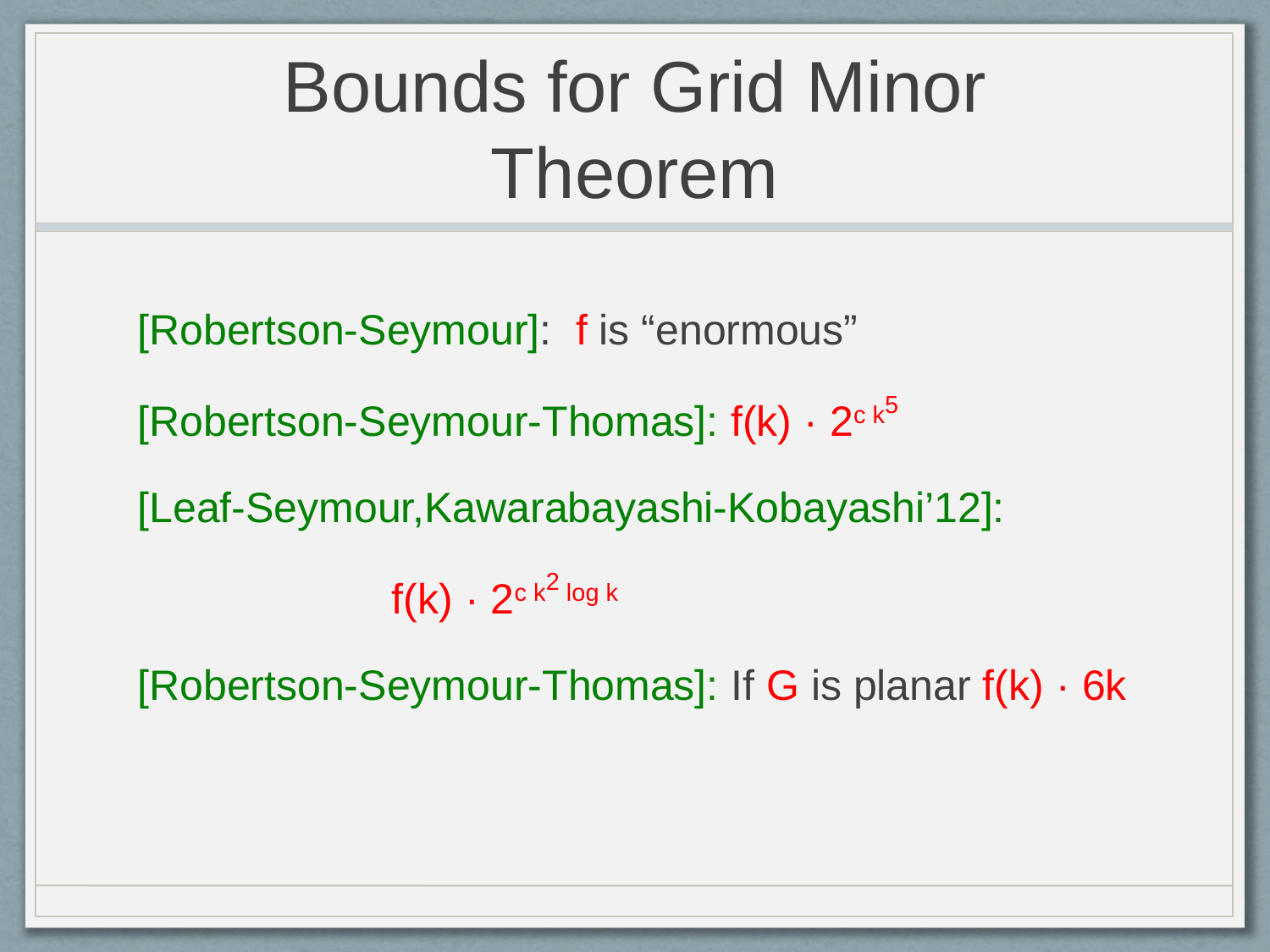

# Bounds for Grid Minor Theorem
[Robertson-Seymour]:  f is “enormous”
[Robertson-Seymour-Thomas]: f(k) · 2c k5
[Leaf-Seymour,Kawarabayashi-Kobayashi’12]:
		f(k) · 2c k2 log k
[Robertson-Seymour-Thomas]: If G is planar f(k) · 6k